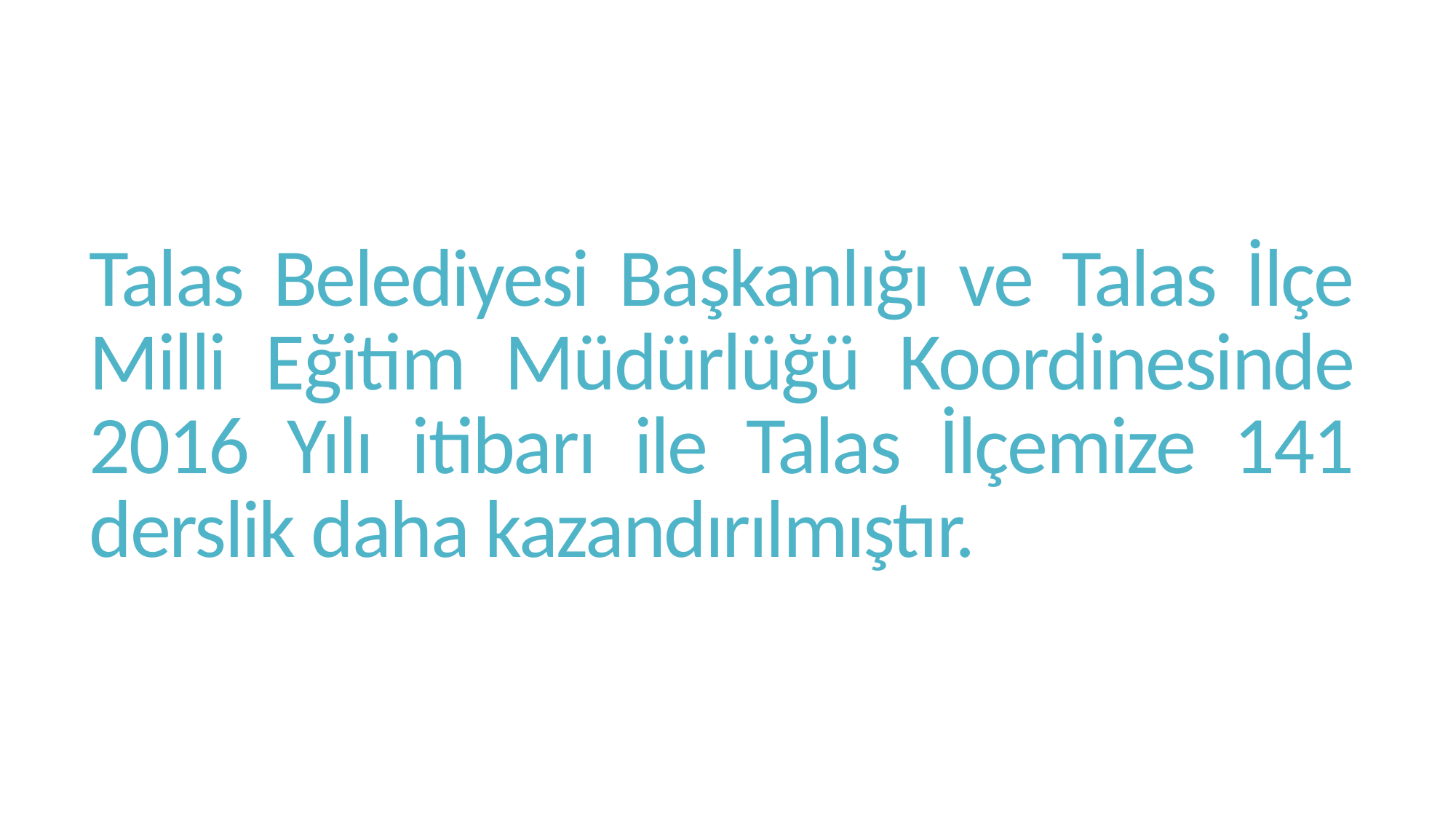

# Talas Belediyesi Başkanlığı ve Talas İlçe Milli Eğitim Müdürlüğü Koordinesinde 2016 Yılı itibarı ile Talas İlçemize 141 derslik daha kazandırılmıştır.